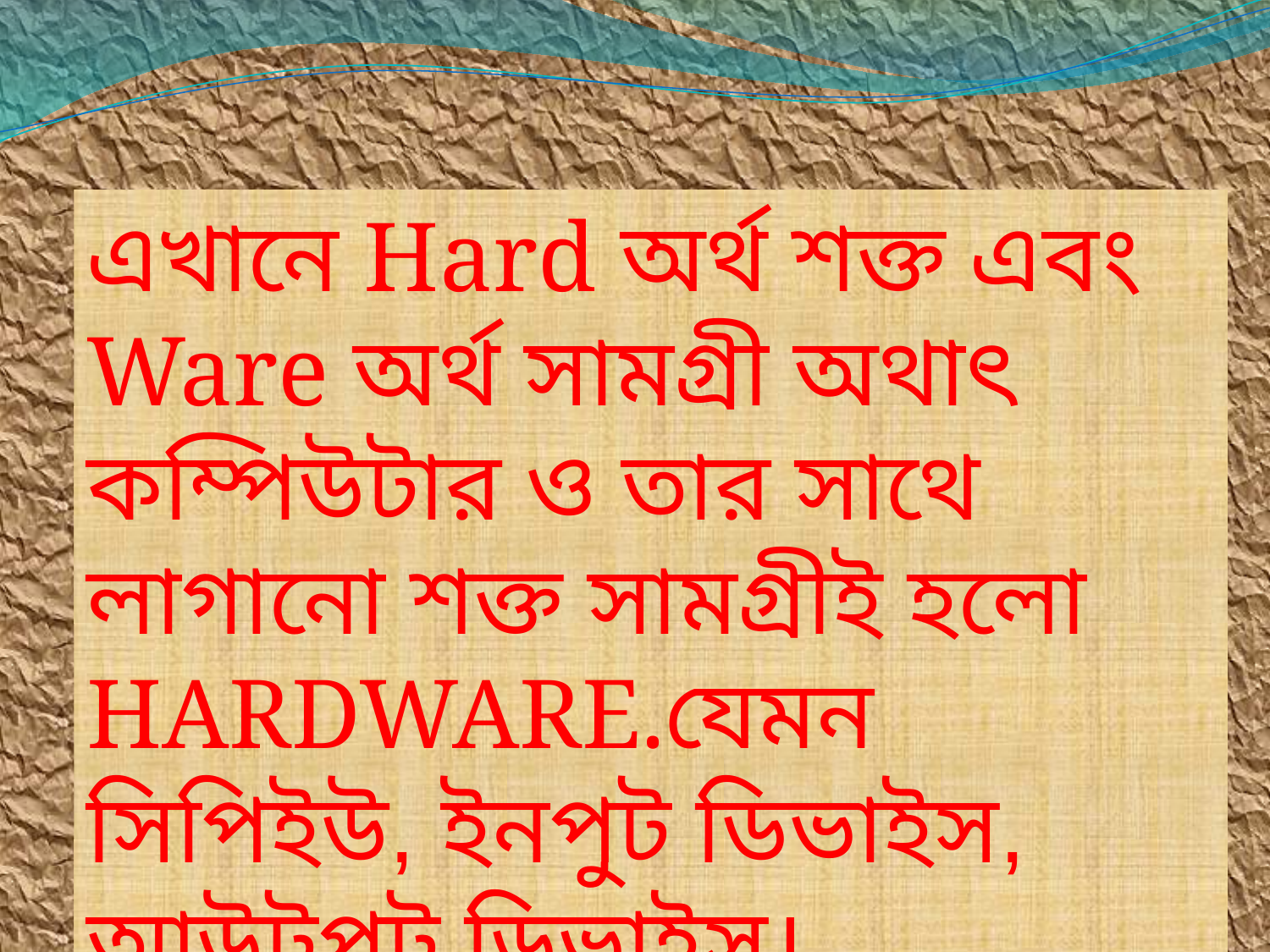

এখানে Hard অর্থ শক্ত এবং Ware অর্থ সামগ্রী অথাৎ কম্পিউটার ও তার সাথে লাগানো শক্ত সামগ্রীই হলো HARDWARE.যেমন সিপিইউ, ইনপুট ডিভাইস, আউটপুট ডিভাইস।